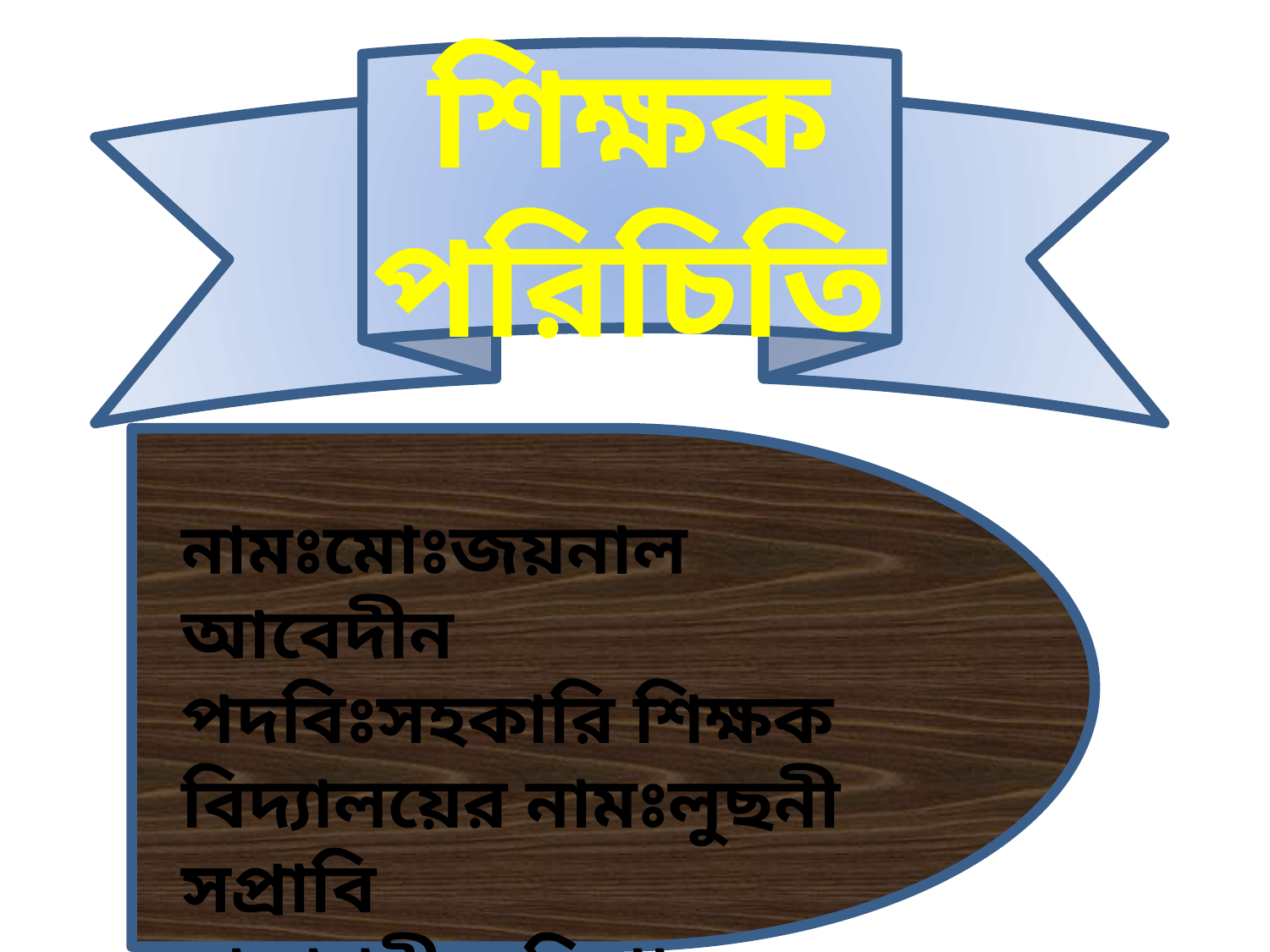

শিক্ষক পরিচিতি

নামঃমোঃজয়নাল আবেদীন
পদবিঃসহকারি শিক্ষক
বিদ্যালয়ের নামঃলুছনী সপ্রাবি
নাগেশ্বরী,কুড়িগ্রাম।